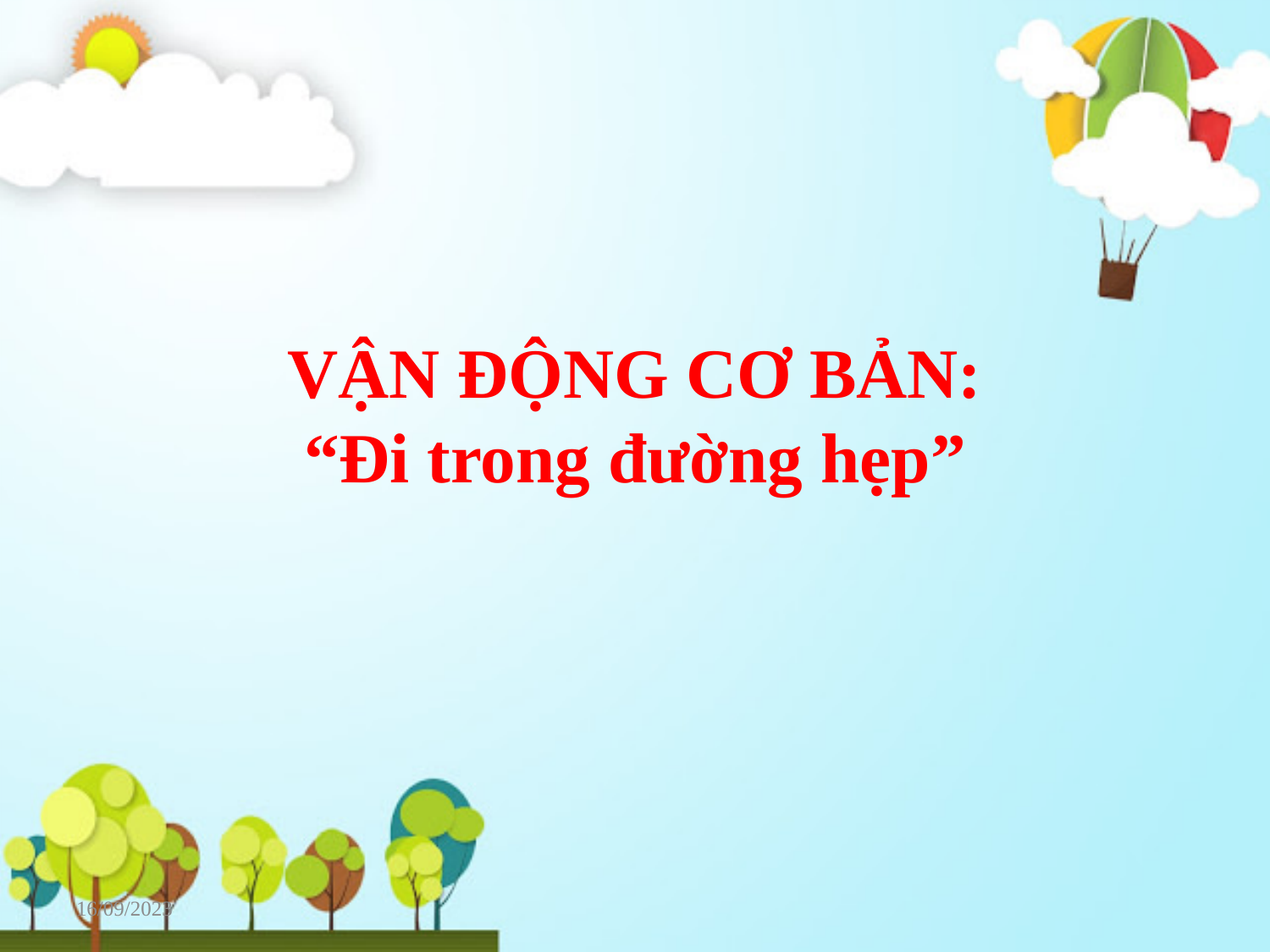

# VẬN ĐỘNG CƠ BẢN: “Đi trong đường hẹp”
16/09/2023